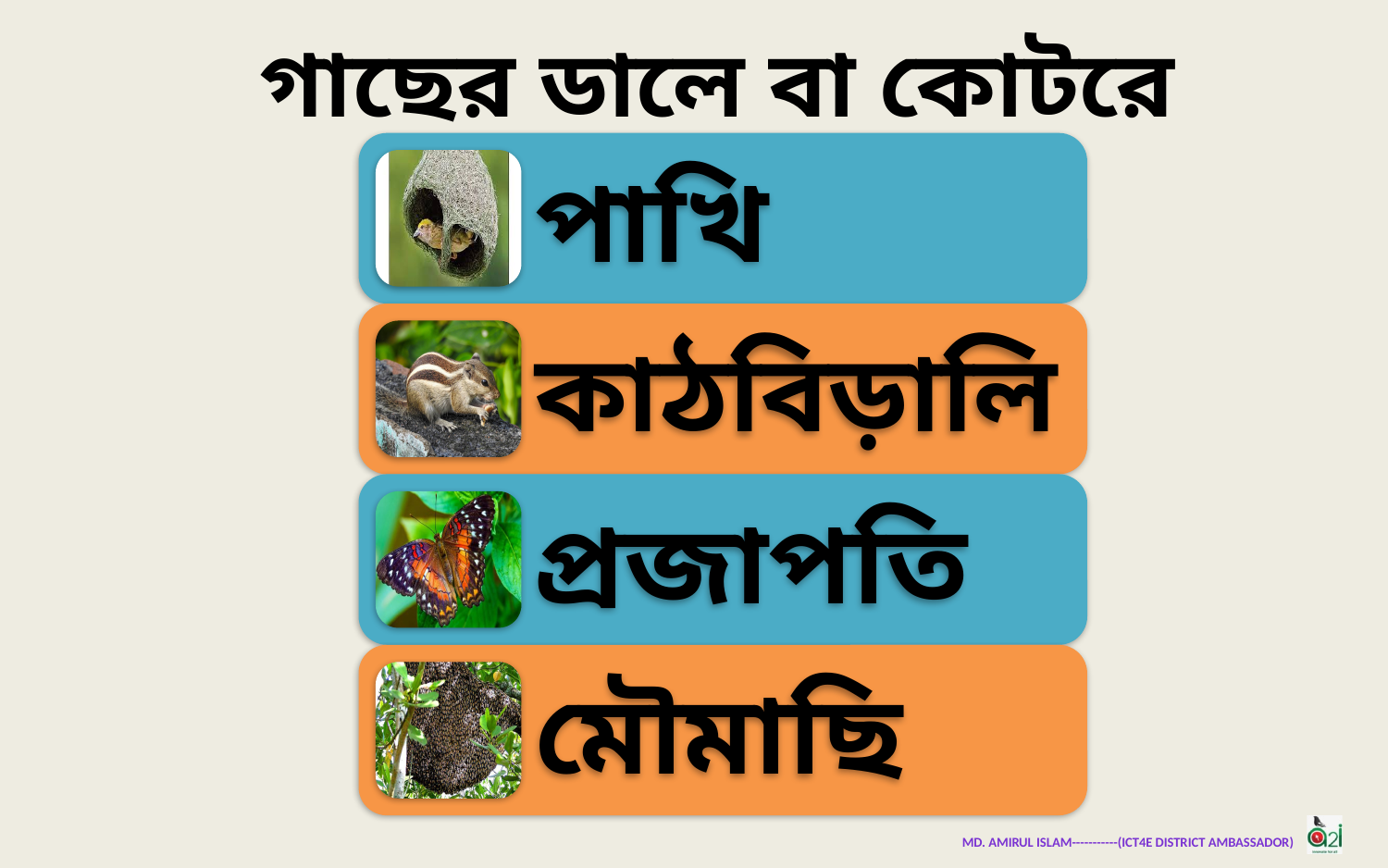

গাছের ডালে বা কোটরে বাস করে
পাখি
কাঠবিড়ালি
প্রজাপতি
মৌমাছি